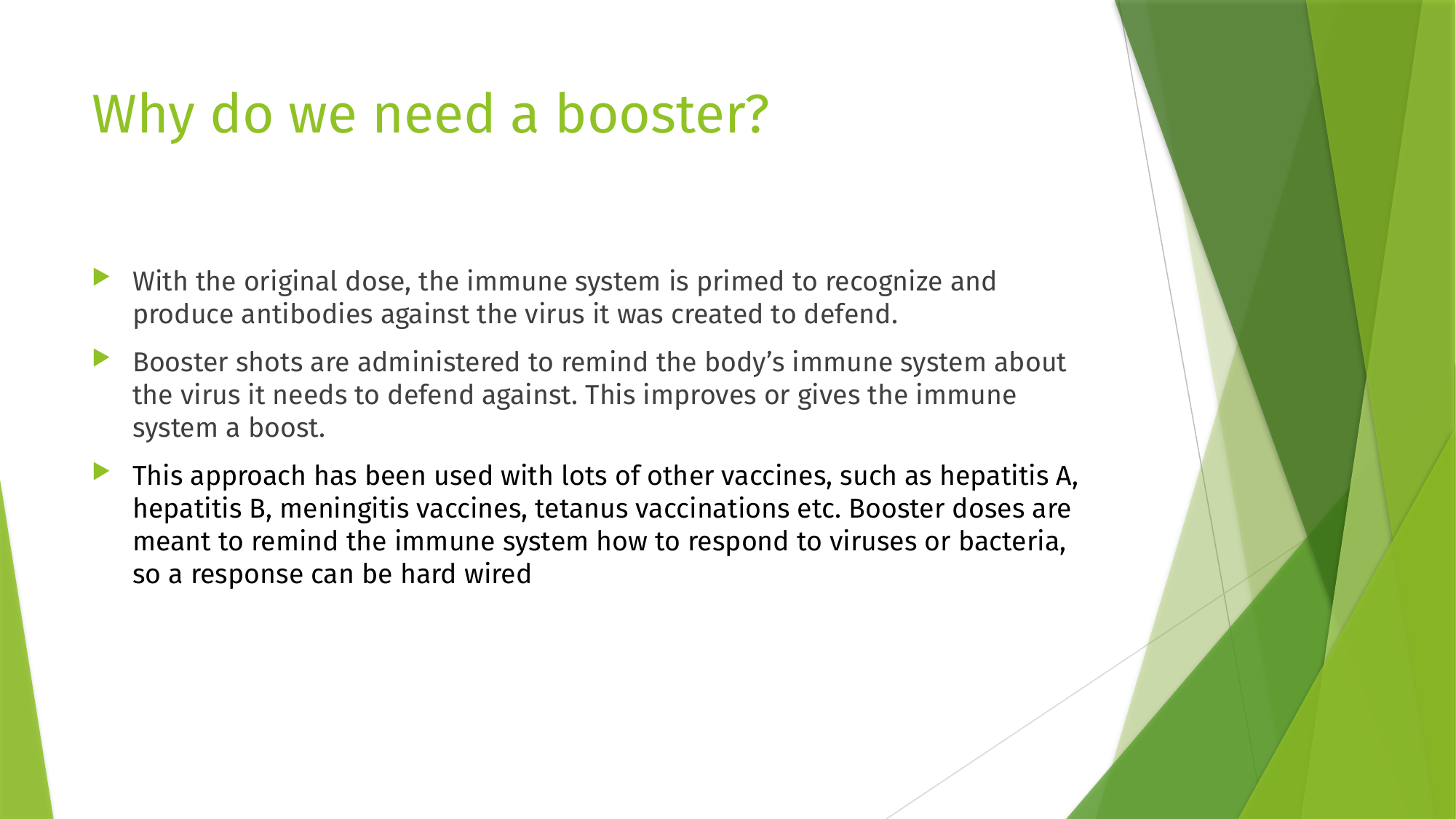

# Why do we need a booster?
With the original dose, the immune system is primed to recognize and produce antibodies against the virus it was created to defend.
Booster shots are administered to remind the body’s immune system about the virus it needs to defend against. This improves or gives the immune system a boost.
This approach has been used with lots of other vaccines, such as hepatitis A, hepatitis B, meningitis vaccines, tetanus vaccinations etc. Booster doses are meant to remind the immune system how to respond to viruses or bacteria, so a response can be hard wired